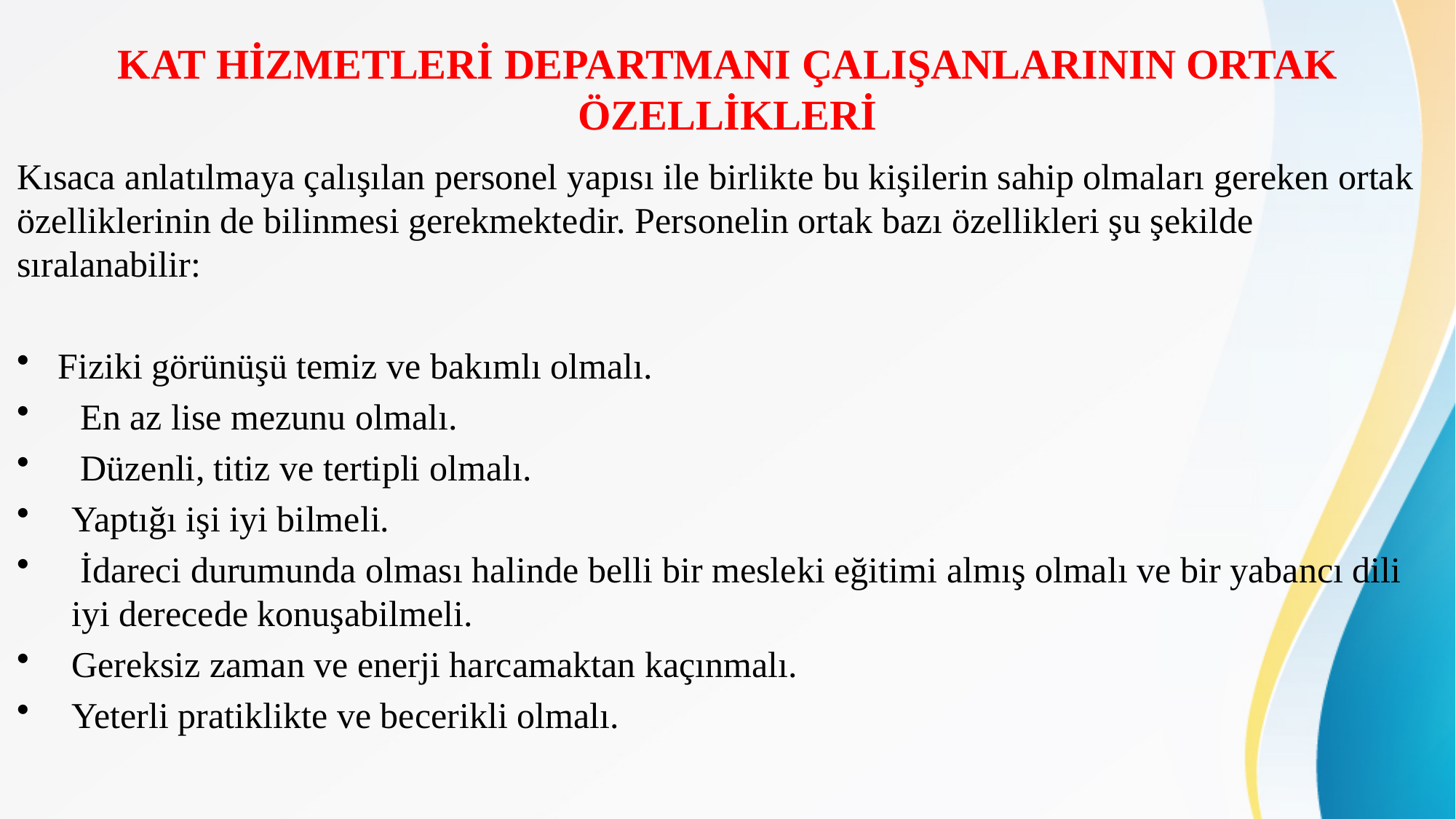

# KAT HİZMETLERİ DEPARTMANI ÇALIŞANLARININ ORTAK ÖZELLİKLERİ
Kısaca anlatılmaya çalışılan personel yapısı ile birlikte bu kişilerin sahip olmaları gereken ortak özelliklerinin de bilinmesi gerekmektedir. Personelin ortak bazı özellikleri şu şekilde sıralanabilir:

Fiziki görünüşü temiz ve bakımlı olmalı.
 En az lise mezunu olmalı.
 Düzenli, titiz ve tertipli olmalı.
Yaptığı işi iyi bilmeli.
 İdareci durumunda olması halinde belli bir mesleki eğitimi almış olmalı ve bir yabancı dili iyi derecede konuşabilmeli.
Gereksiz zaman ve enerji harcamaktan kaçınmalı.
Yeterli pratiklikte ve becerikli olmalı.